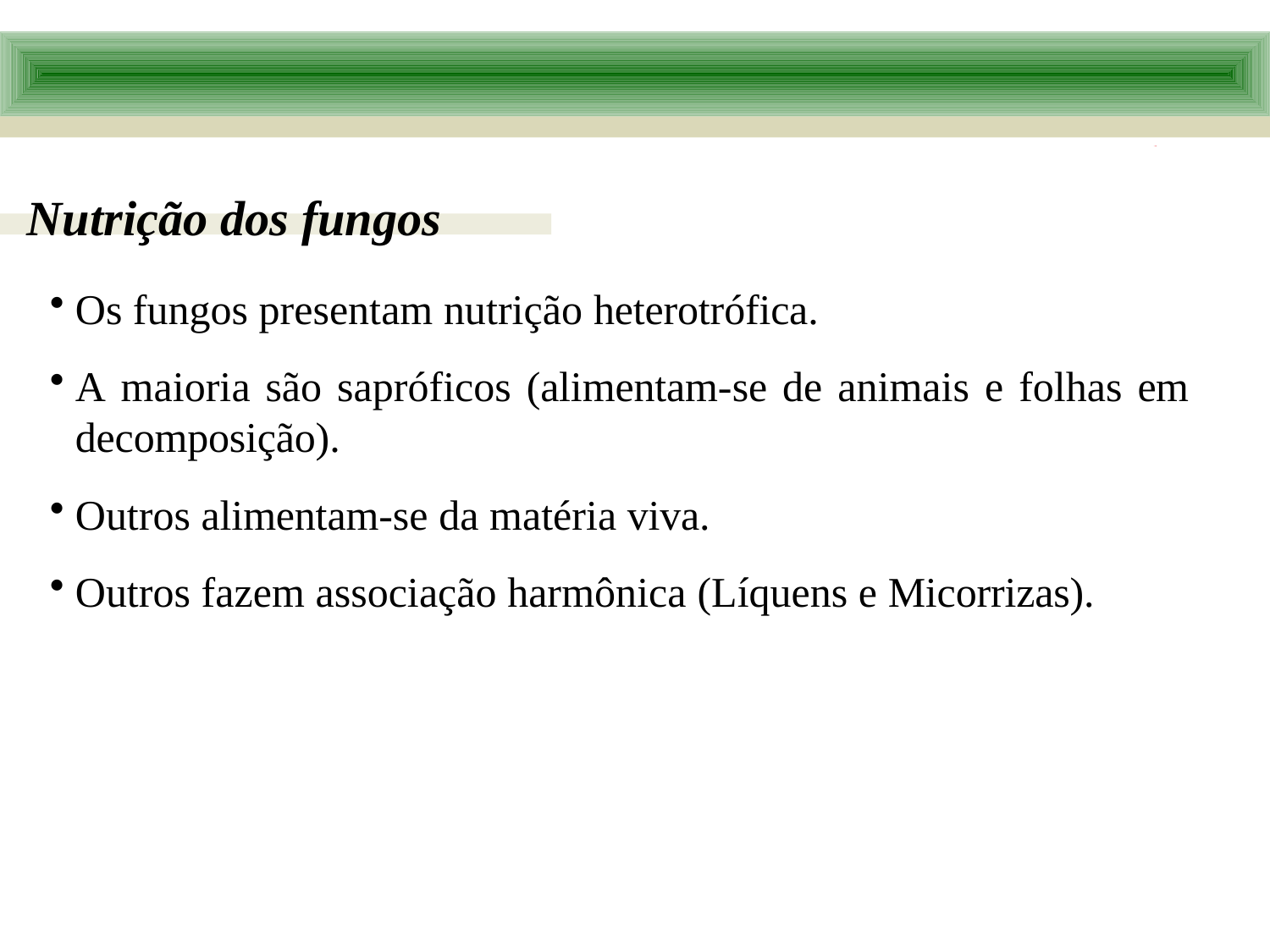

Nutrição dos fungos
Os fungos presentam nutrição heterotrófica.
A maioria são sapróficos (alimentam-se de animais e folhas em decomposição).
Outros alimentam-se da matéria viva.
Outros fazem associação harmônica (Líquens e Micorrizas).